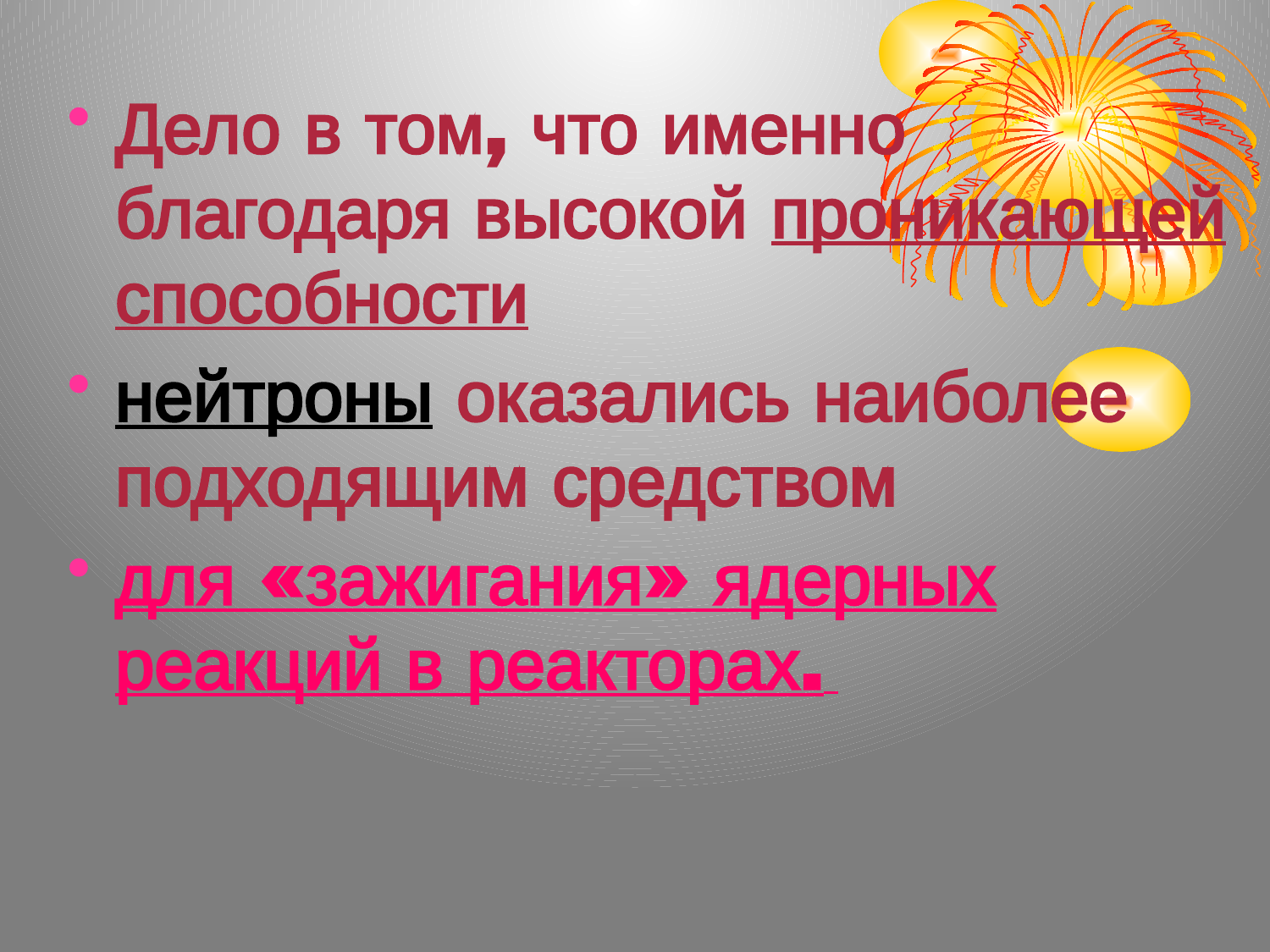

Дело в том, что именно благодаря высокой проникающей способности
нейтроны оказались наиболее подходящим средством
для «зажигания» ядерных реакций в реакторах.